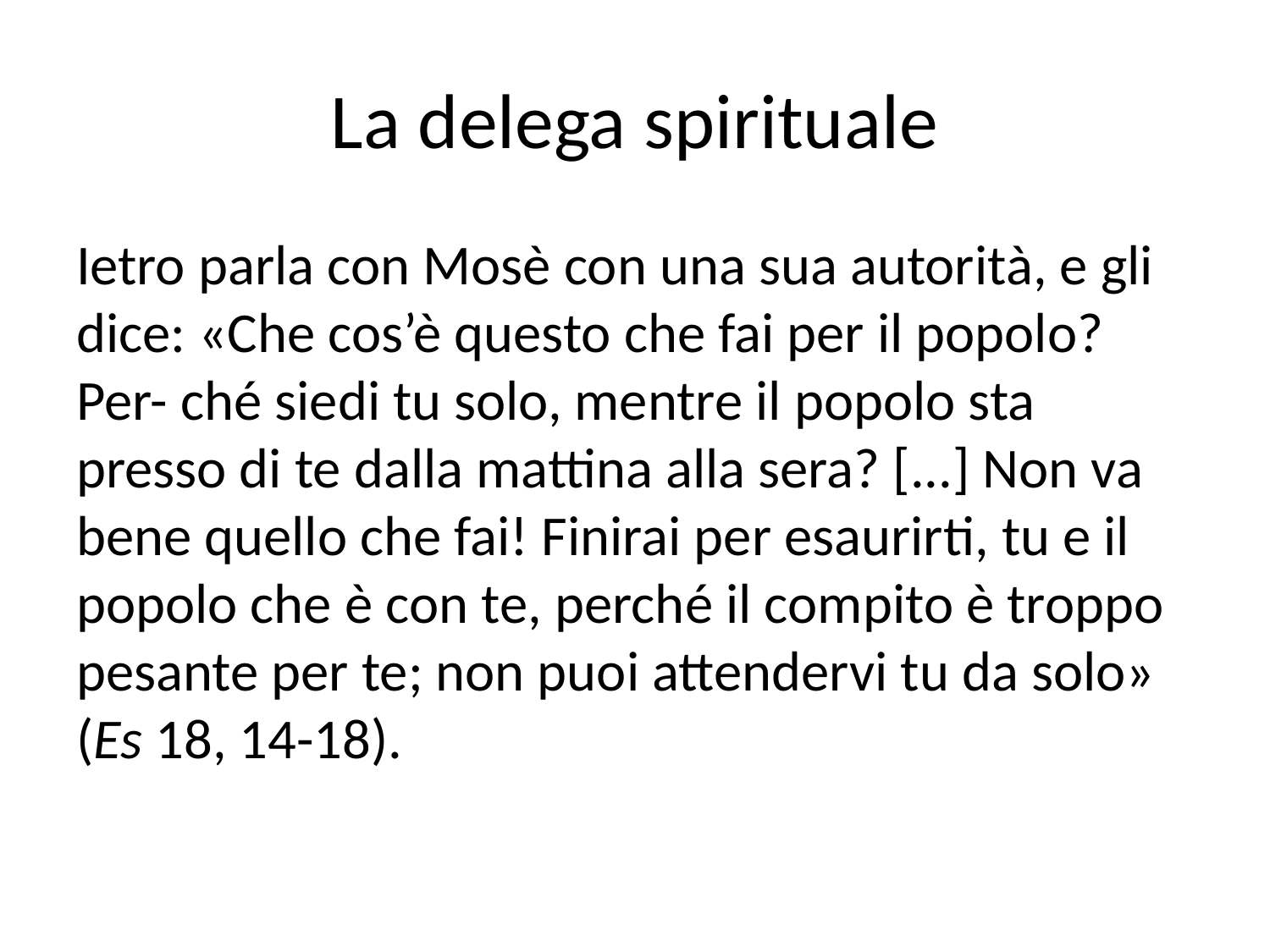

# La delega spirituale
Ietro parla con Mosè con una sua autorità, e gli dice: «Che cos’è questo che fai per il popolo? Per- ché siedi tu solo, mentre il popolo sta presso di te dalla mattina alla sera? [...] Non va bene quello che fai! Finirai per esaurirti, tu e il popolo che è con te, perché il compito è troppo pesante per te; non puoi attendervi tu da solo» (Es 18, 14-18).